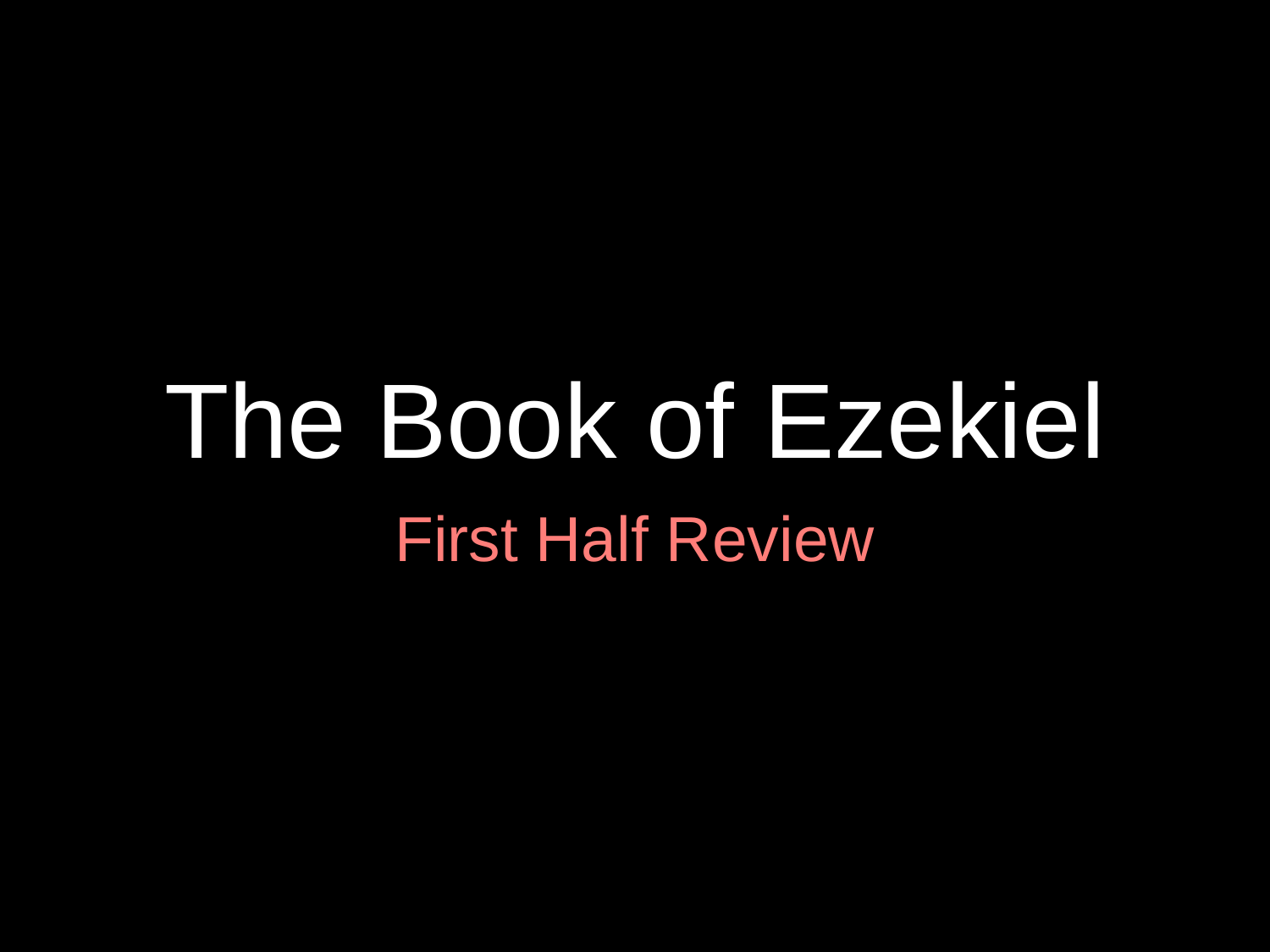

# The Book of Ezekiel
First Half Review